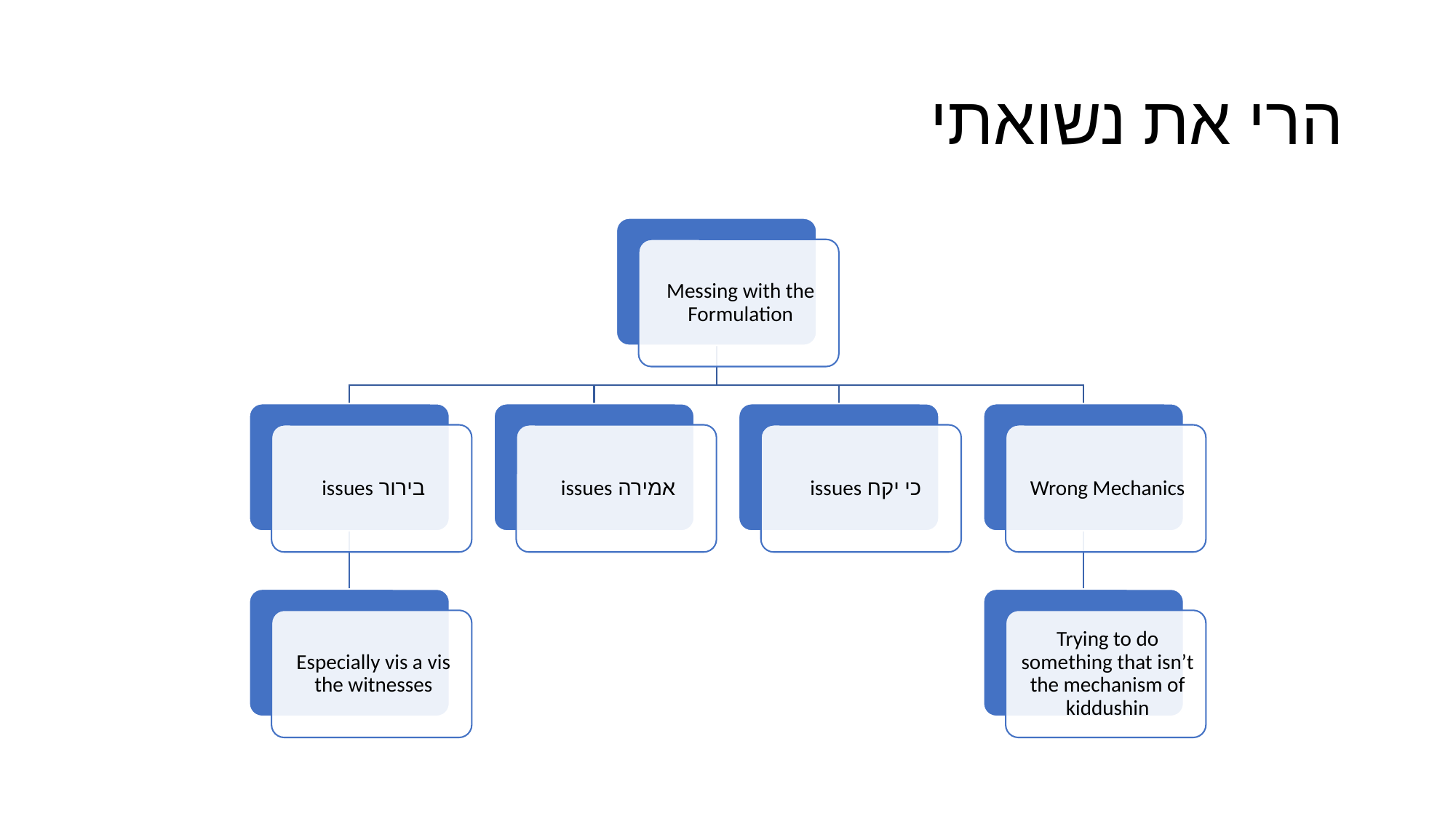

# הרי את נשואתי
Messing with the Formulation
בירור issues
Especially vis a vis the witnesses
אמירה issues
כי יקח issues
Wrong Mechanics
Trying to do something that isn’t the mechanism of kiddushin